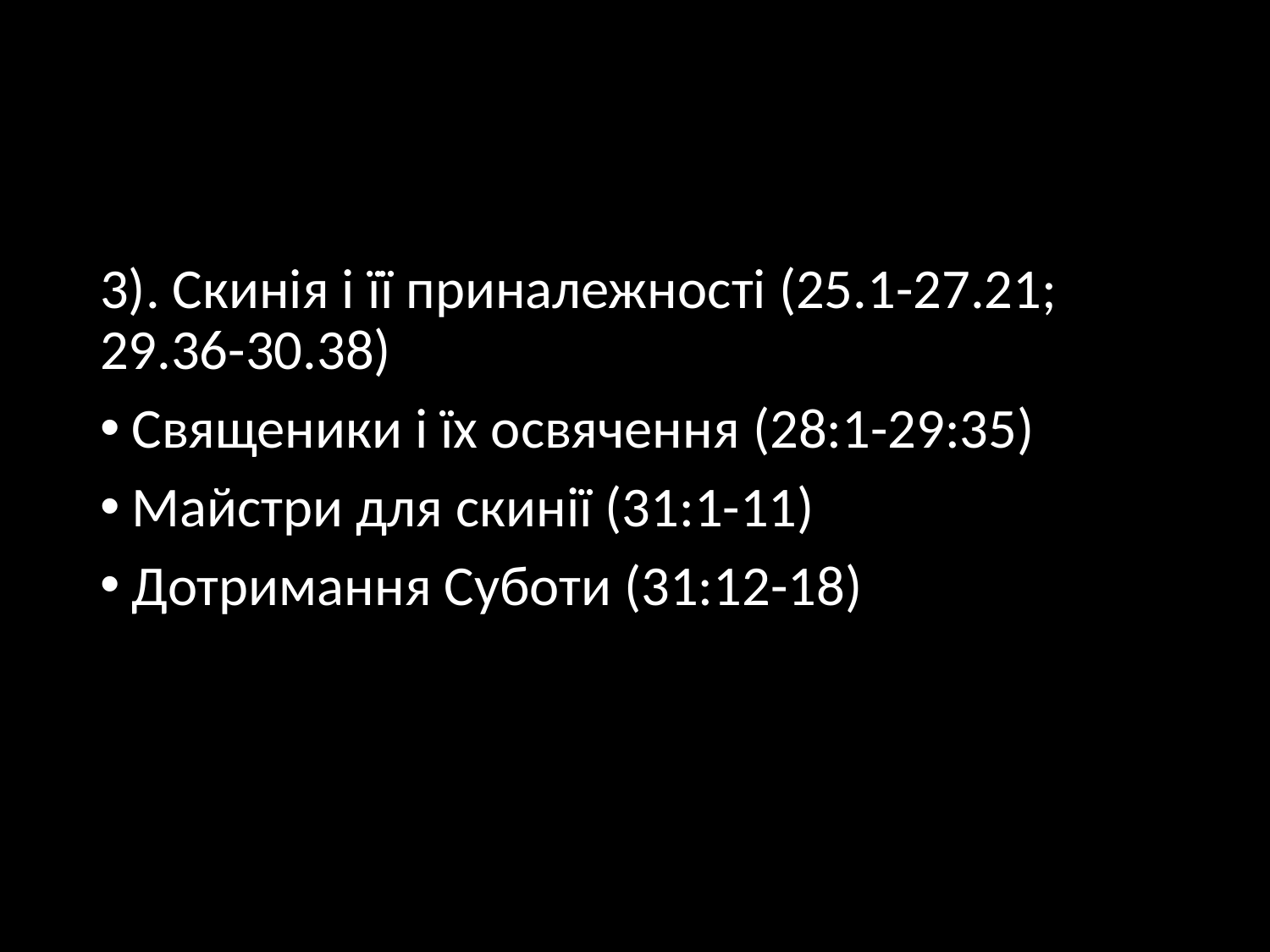

#
3). Скинія і її приналежності (25.1-27.21; 29.36-30.38)
Священики і їх освячення (28:1-29:35)
Майстри для скинії (31:1-11)
Дотримання Суботи (31:12-18)